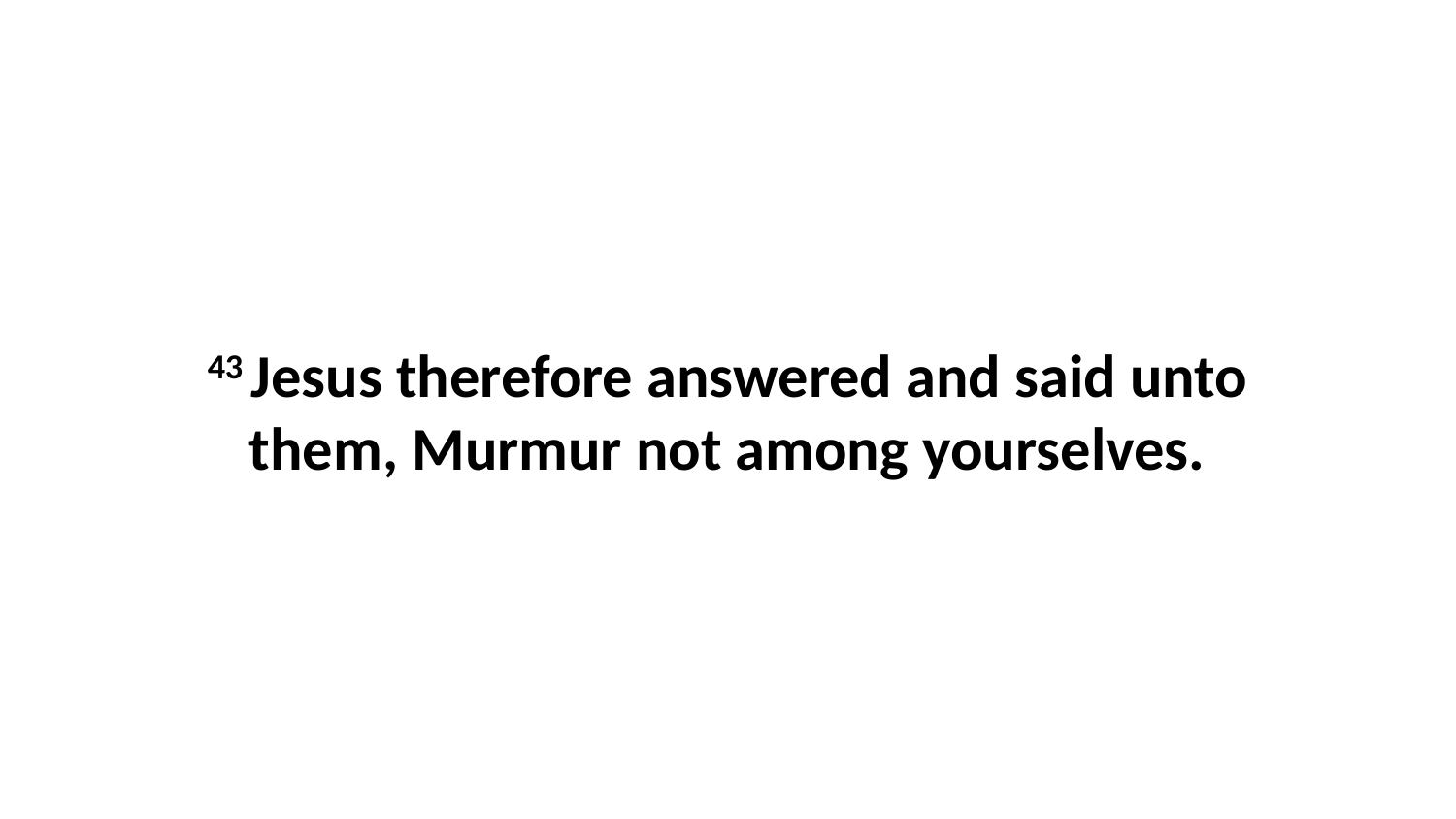

43 Jesus therefore answered and said unto them, Murmur not among yourselves.